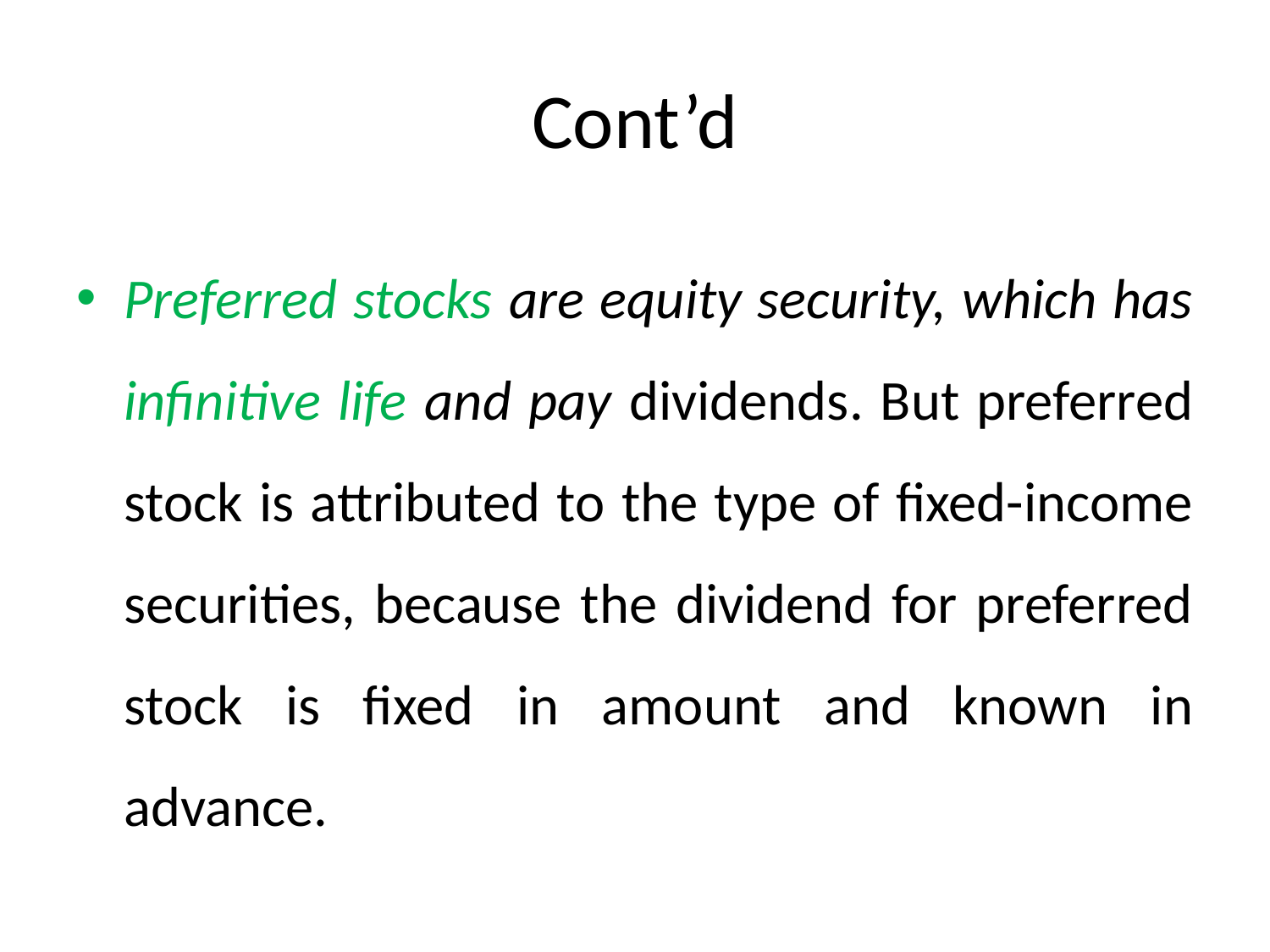

# Cont’d
Preferred stocks are equity security, which has infinitive life and pay dividends. But preferred stock is attributed to the type of fixed-income securities, because the dividend for preferred stock is fixed in amount and known in advance.